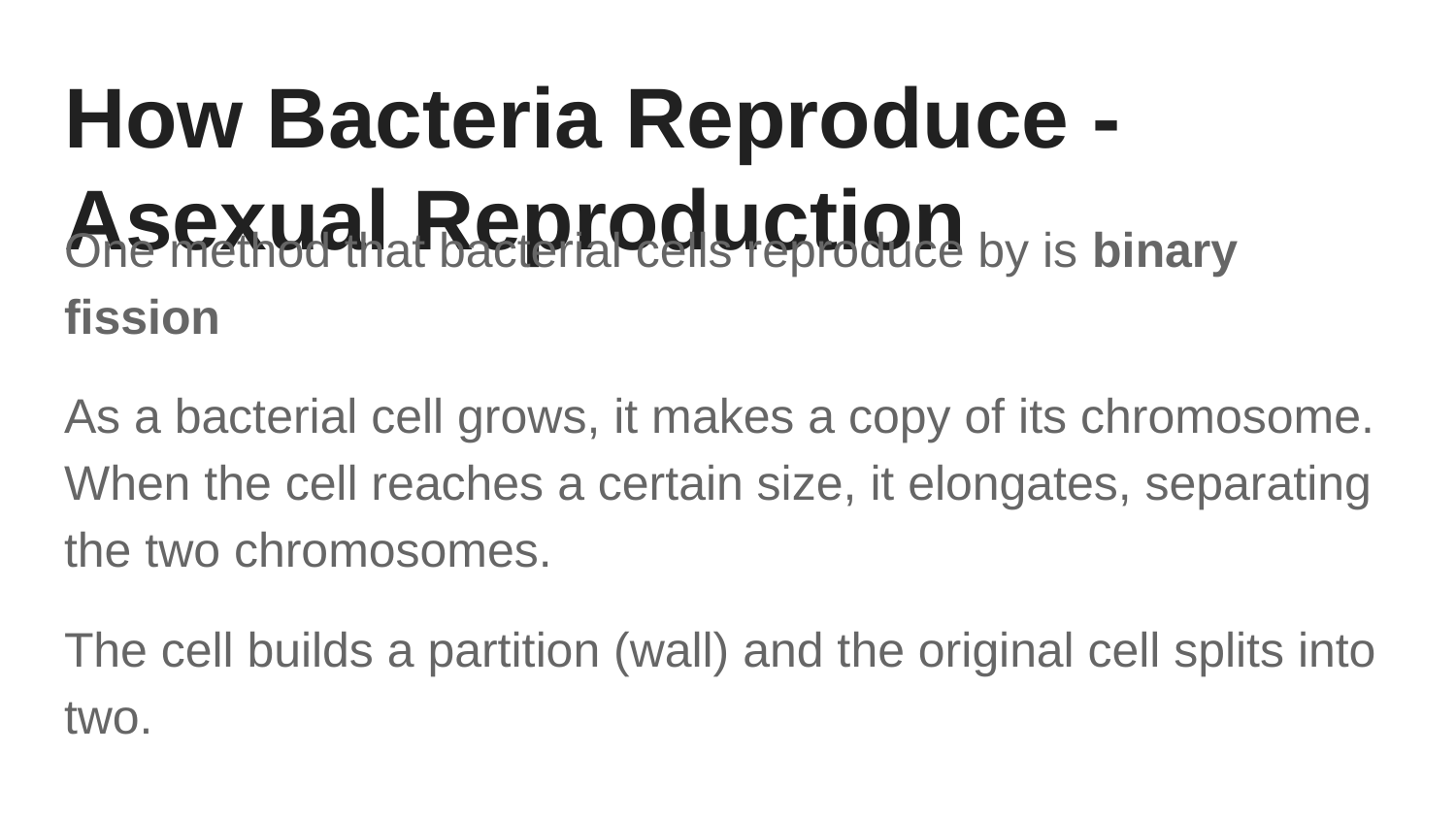

# How Bacteria Reproduce - Asexual Reproduction
One method that bacterial cells reproduce by is binary fission
As a bacterial cell grows, it makes a copy of its chromosome. When the cell reaches a certain size, it elongates, separating the two chromosomes.
The cell builds a partition (wall) and the original cell splits into two.